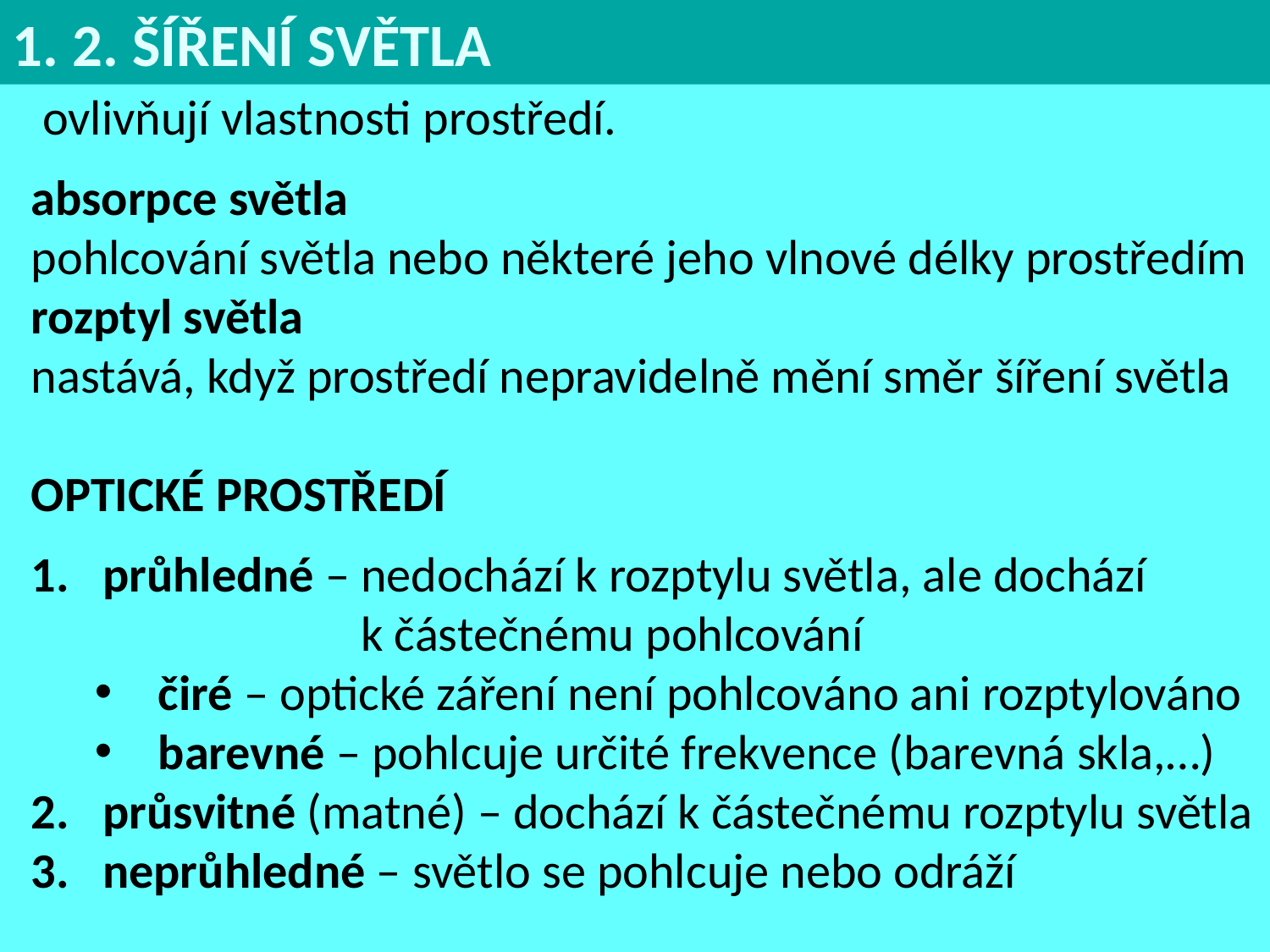

1. 2. ŠÍŘENÍ SVĚTLA
 ovlivňují vlastnosti prostředí.

absorpce světla
pohlcování světla nebo některé jeho vlnové délky prostředím
rozptyl světla
nastává, když prostředí nepravidelně mění směr šíření světla

OPTICKÉ PROSTŘEDÍ

průhledné – nedochází k rozptylu světla, ale dochází
                       k částečnému pohlcování
čiré – optické záření není pohlcováno ani rozptylováno
barevné – pohlcuje určité frekvence (barevná skla,…)
průsvitné (matné) – dochází k částečnému rozptylu světla
neprůhledné – světlo se pohlcuje nebo odráží